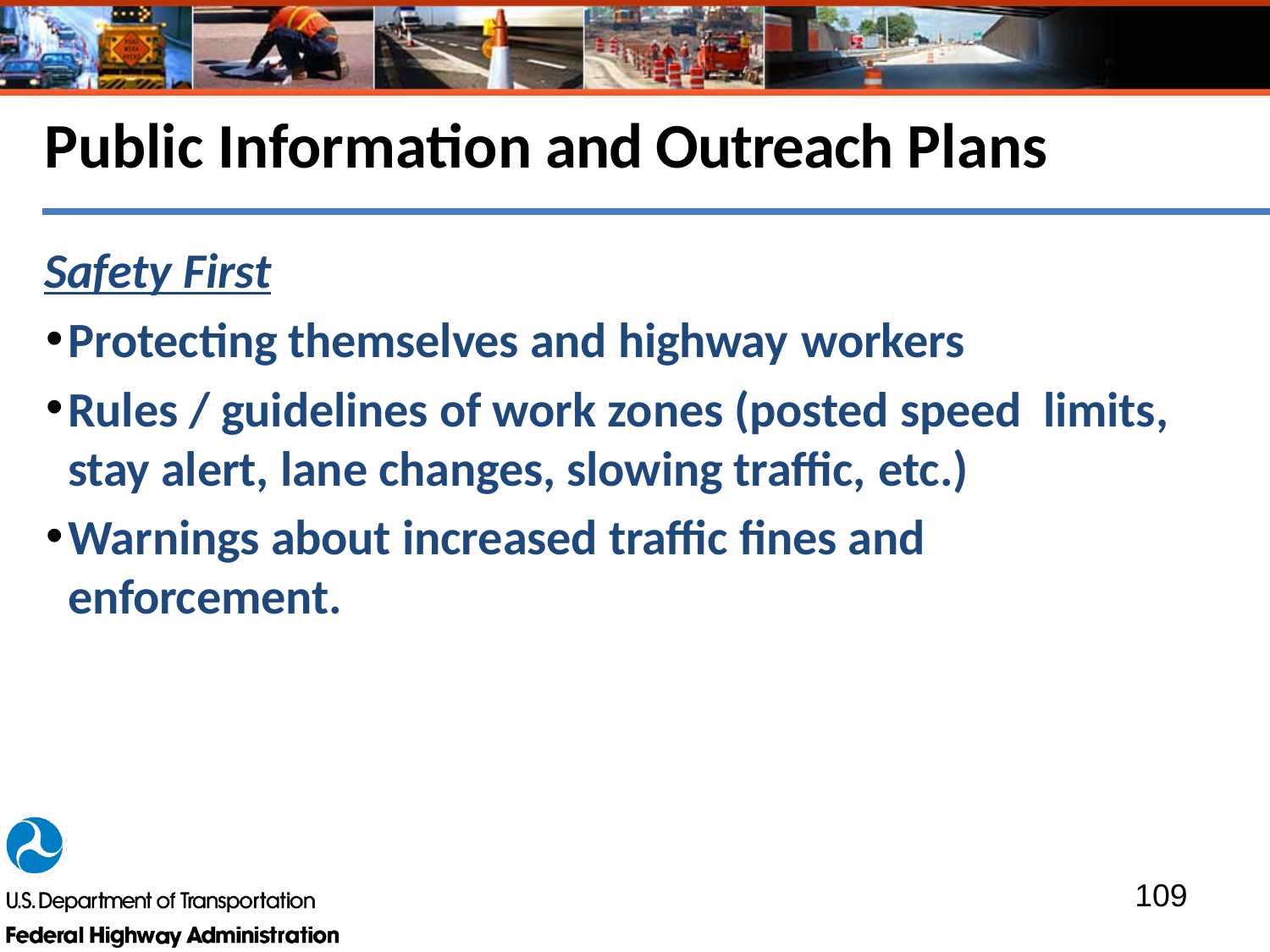

# Public Information and Outreach Plans
Safety First
Protecting themselves and highway workers
Rules / guidelines of work zones (posted speed  limits, stay alert, lane changes, slowing traffic, etc.)
Warnings about increased traffic fines and  enforcement.